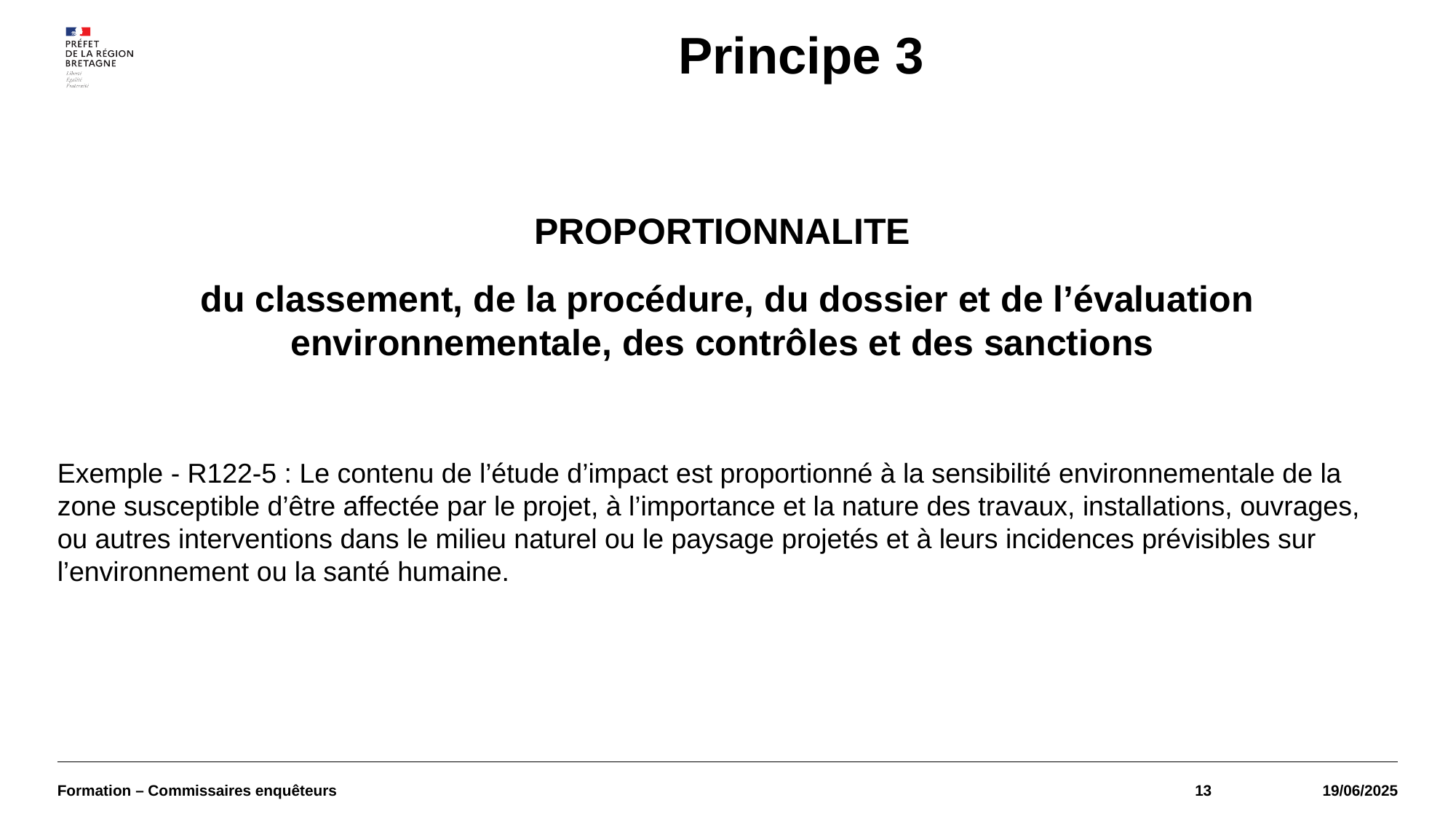

# Principe 3
PROPORTIONNALITE
du classement, de la procédure, du dossier et de l’évaluation environnementale, des contrôles et des sanctions

Exemple - R122-5 : Le contenu de l’étude d’impact est proportionné à la sensibilité environnementale de la zone susceptible d’être affectée par le projet, à l’importance et la nature des travaux, installations, ouvrages, ou autres interventions dans le milieu naturel ou le paysage projetés et à leurs incidences prévisibles sur l’environnement ou la santé humaine.

Formation – Commissaires enquêteurs
13
19/06/2025